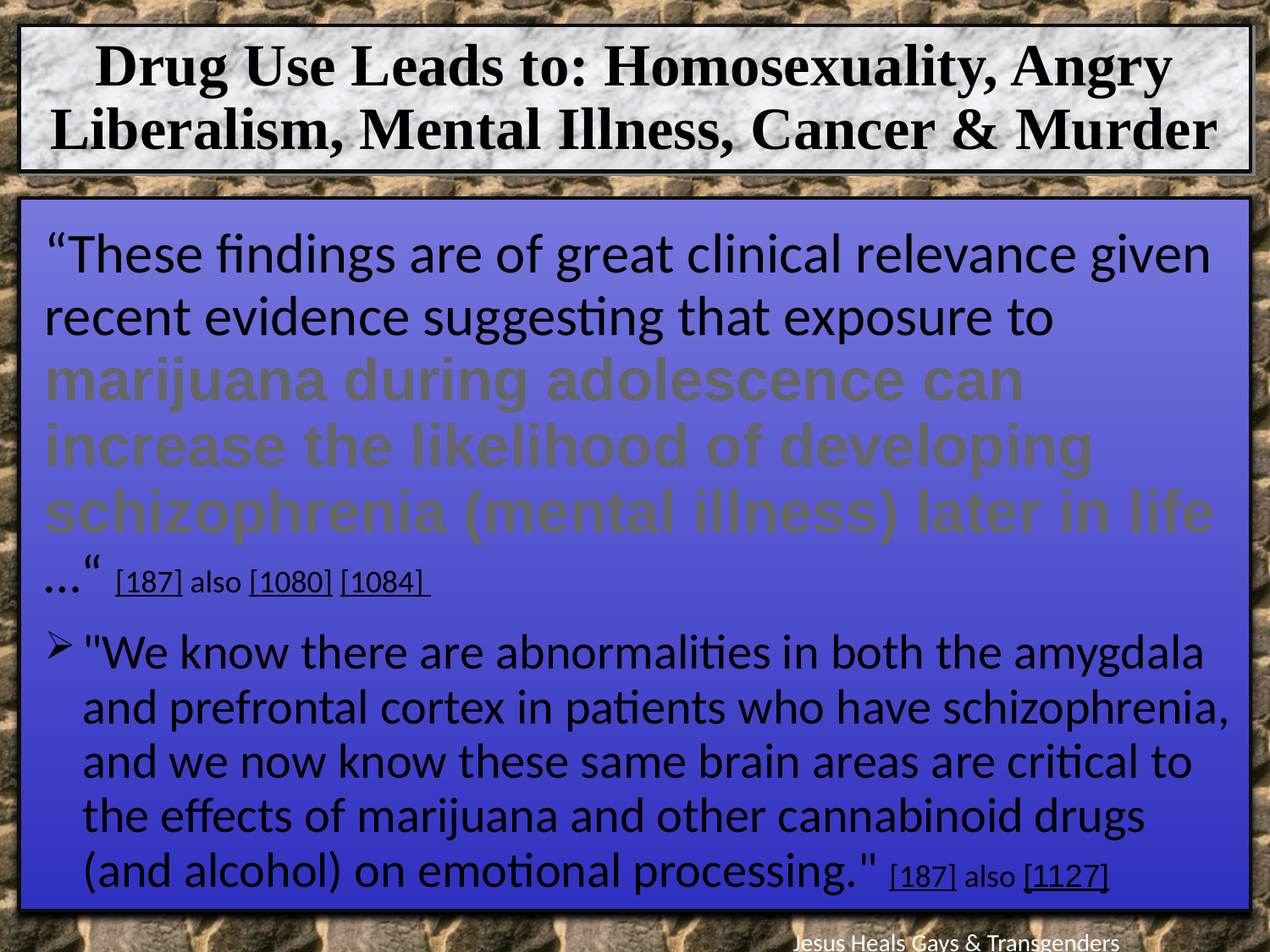

Drug Use Leads to: Homosexuality, Angry Liberalism, Mental Illness, Cancer & Murder
“These findings are of great clinical relevance given recent evidence suggesting that exposure to marijuana during adolescence can increase the likelihood of developing schizophrenia (mental illness) later in life
…“ [187] also [1080] [1084]
"We know there are abnormalities in both the amygdala and prefrontal cortex in patients who have schizophrenia, and we now know these same brain areas are critical to the effects of marijuana and other cannabinoid drugs (and alcohol) on emotional processing." [187] also [1127]
Jesus Heals Gays & Transgenders